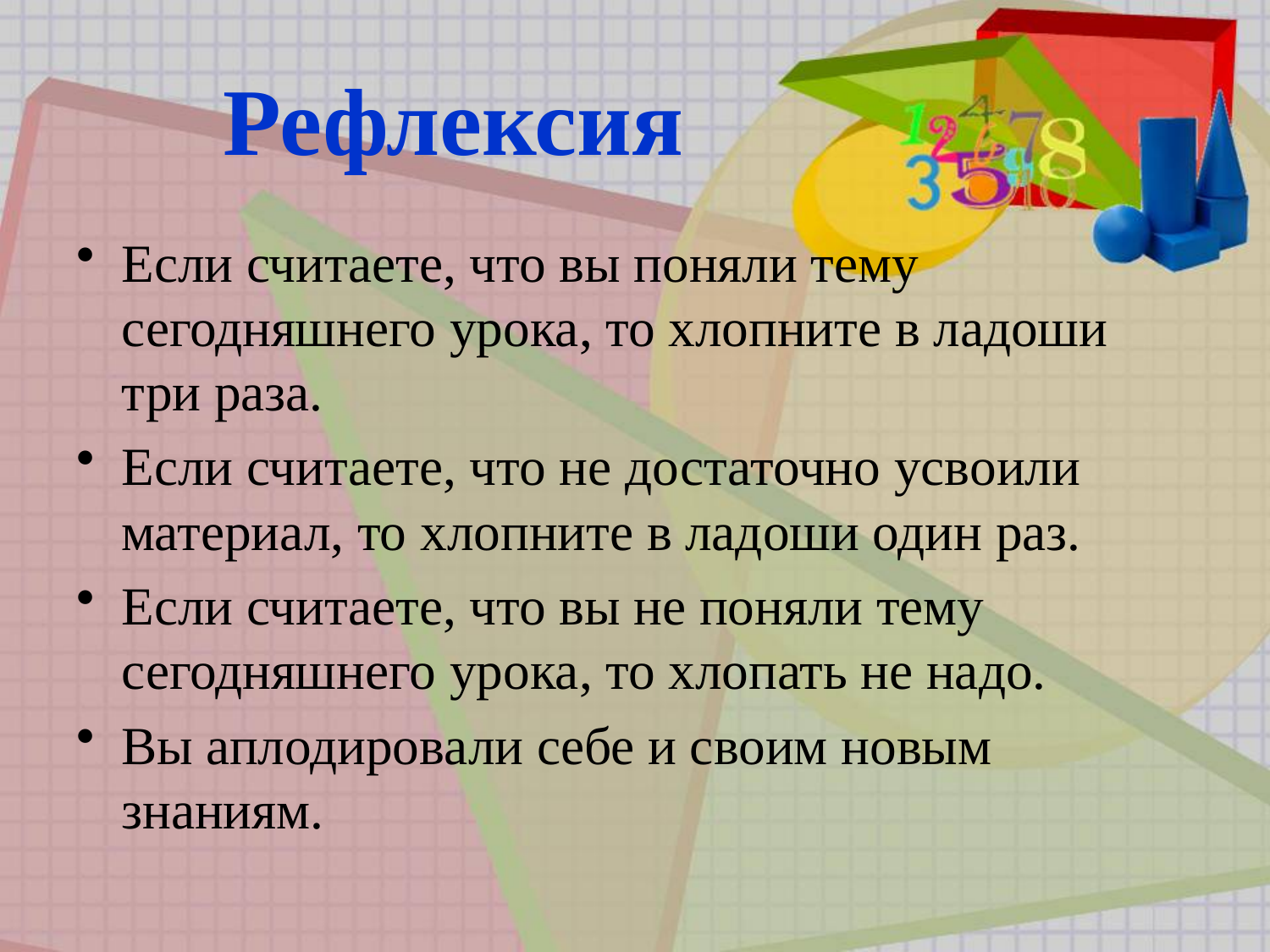

# Рефлексия
Если считаете, что вы поняли тему сегодняшнего урока, то хлопните в ладоши три раза.
Если считаете, что не достаточно усвоили материал, то хлопните в ладоши один раз.
Если считаете, что вы не поняли тему сегодняшнего урока, то хлопать не надо.
Вы аплодировали себе и своим новым знаниям.